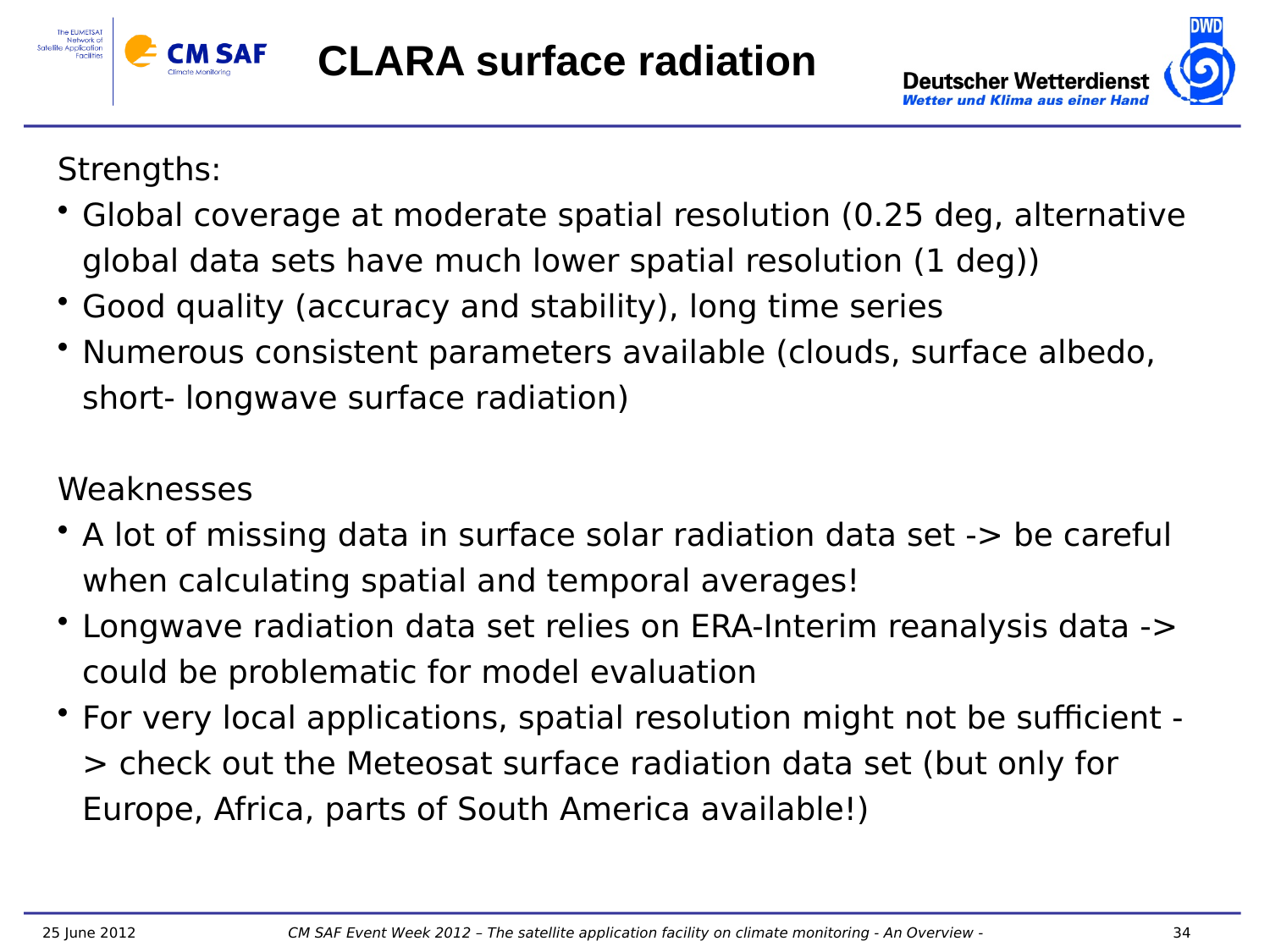

CLARA surface radiation
Strengths:
Global coverage at moderate spatial resolution (0.25 deg, alternative global data sets have much lower spatial resolution (1 deg))
Good quality (accuracy and stability), long time series
Numerous consistent parameters available (clouds, surface albedo, short- longwave surface radiation)

Weaknesses
A lot of missing data in surface solar radiation data set -> be careful when calculating spatial and temporal averages!
Longwave radiation data set relies on ERA-Interim reanalysis data -> could be problematic for model evaluation
For very local applications, spatial resolution might not be sufficient -> check out the Meteosat surface radiation data set (but only for Europe, Africa, parts of South America available!)